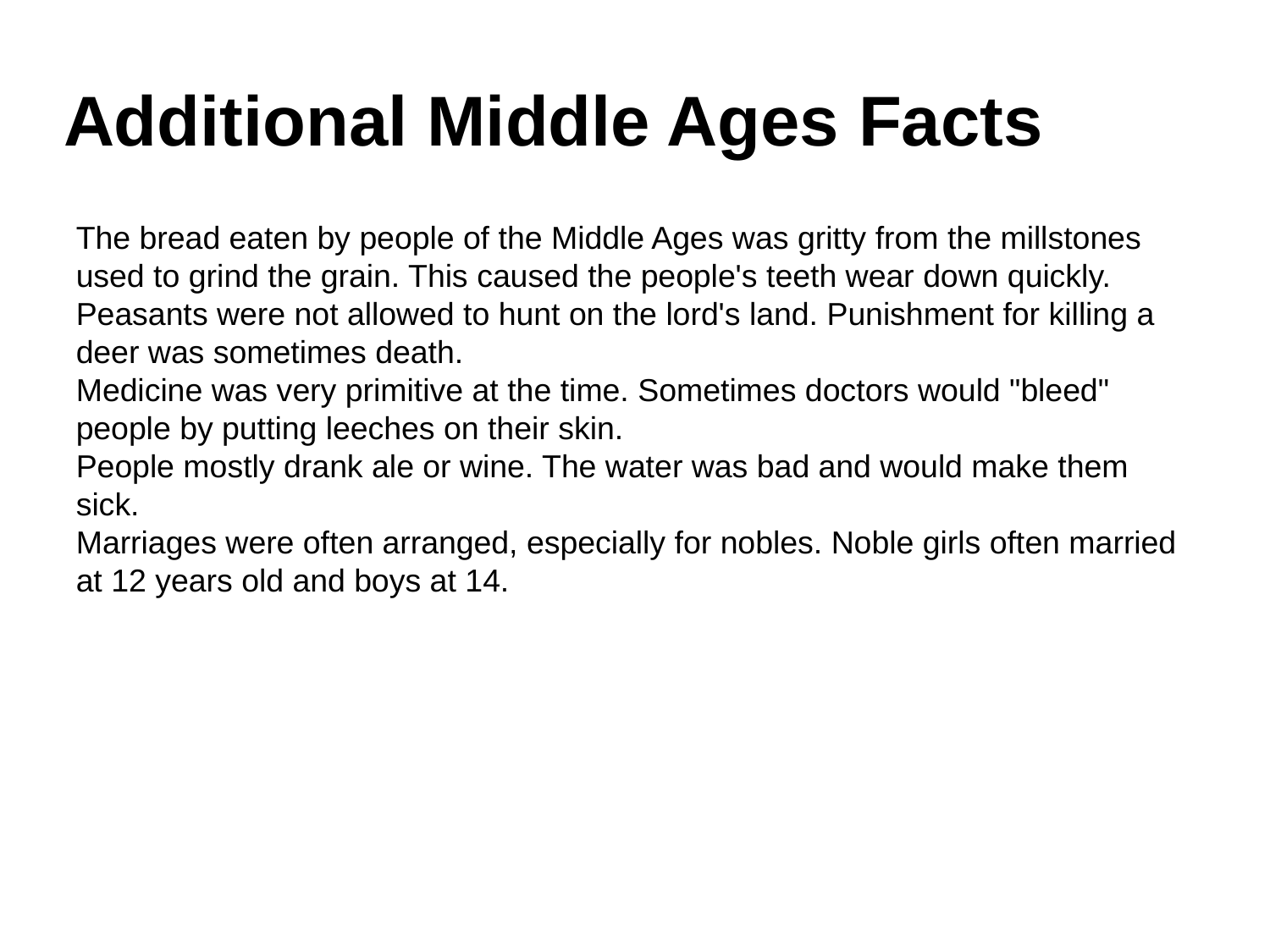

# Additional Middle Ages Facts
The bread eaten by people of the Middle Ages was gritty from the millstones used to grind the grain. This caused the people's teeth wear down quickly.
Peasants were not allowed to hunt on the lord's land. Punishment for killing a deer was sometimes death.
Medicine was very primitive at the time. Sometimes doctors would "bleed" people by putting leeches on their skin.
People mostly drank ale or wine. The water was bad and would make them sick.
Marriages were often arranged, especially for nobles. Noble girls often married at 12 years old and boys at 14.